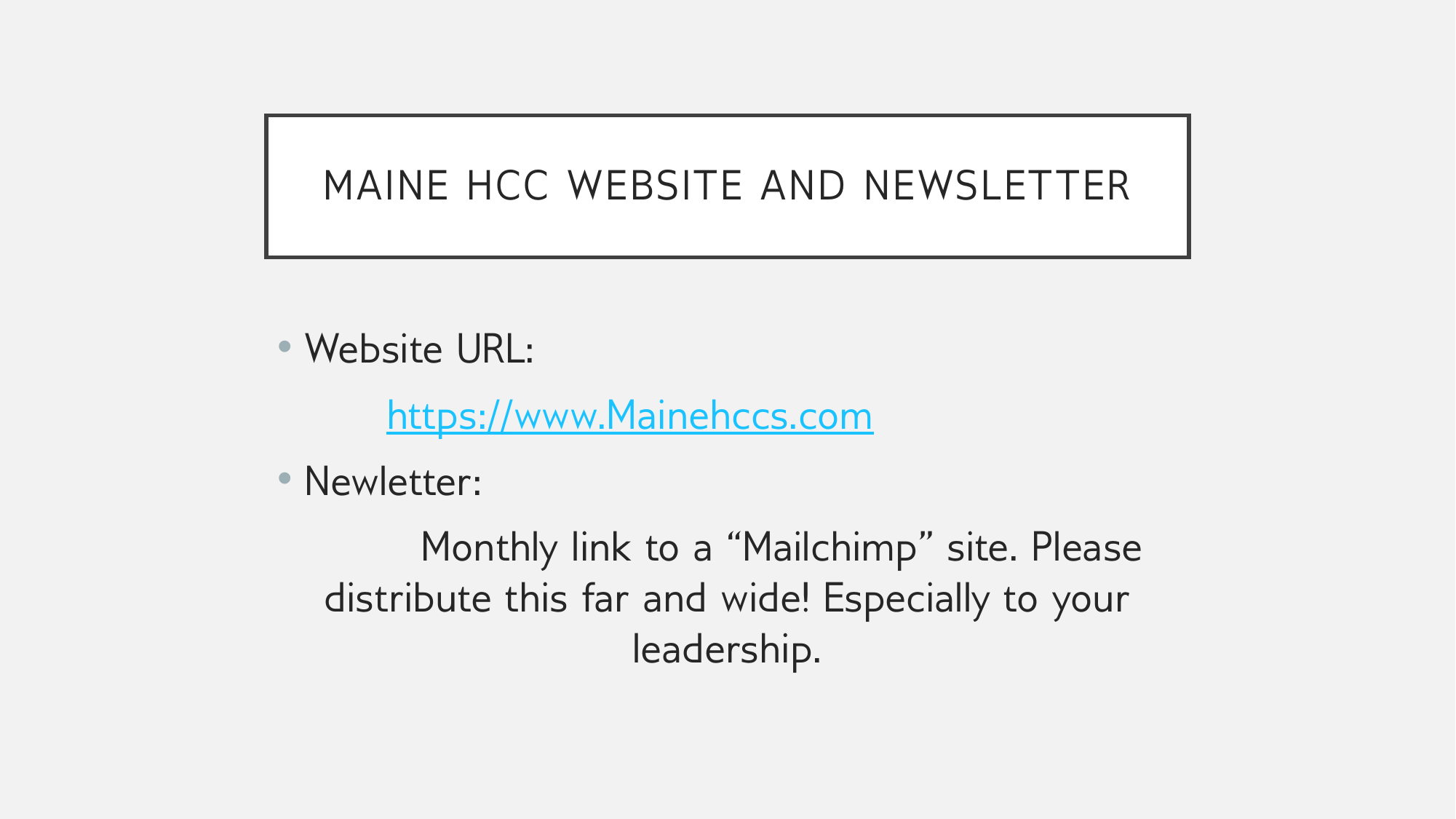

# Maine HCC Website and Newsletter
Website URL:
	https://www.Mainehccs.com
Newletter:
	Monthly link to a “Mailchimp” site. Please distribute this far and wide! Especially to your leadership.